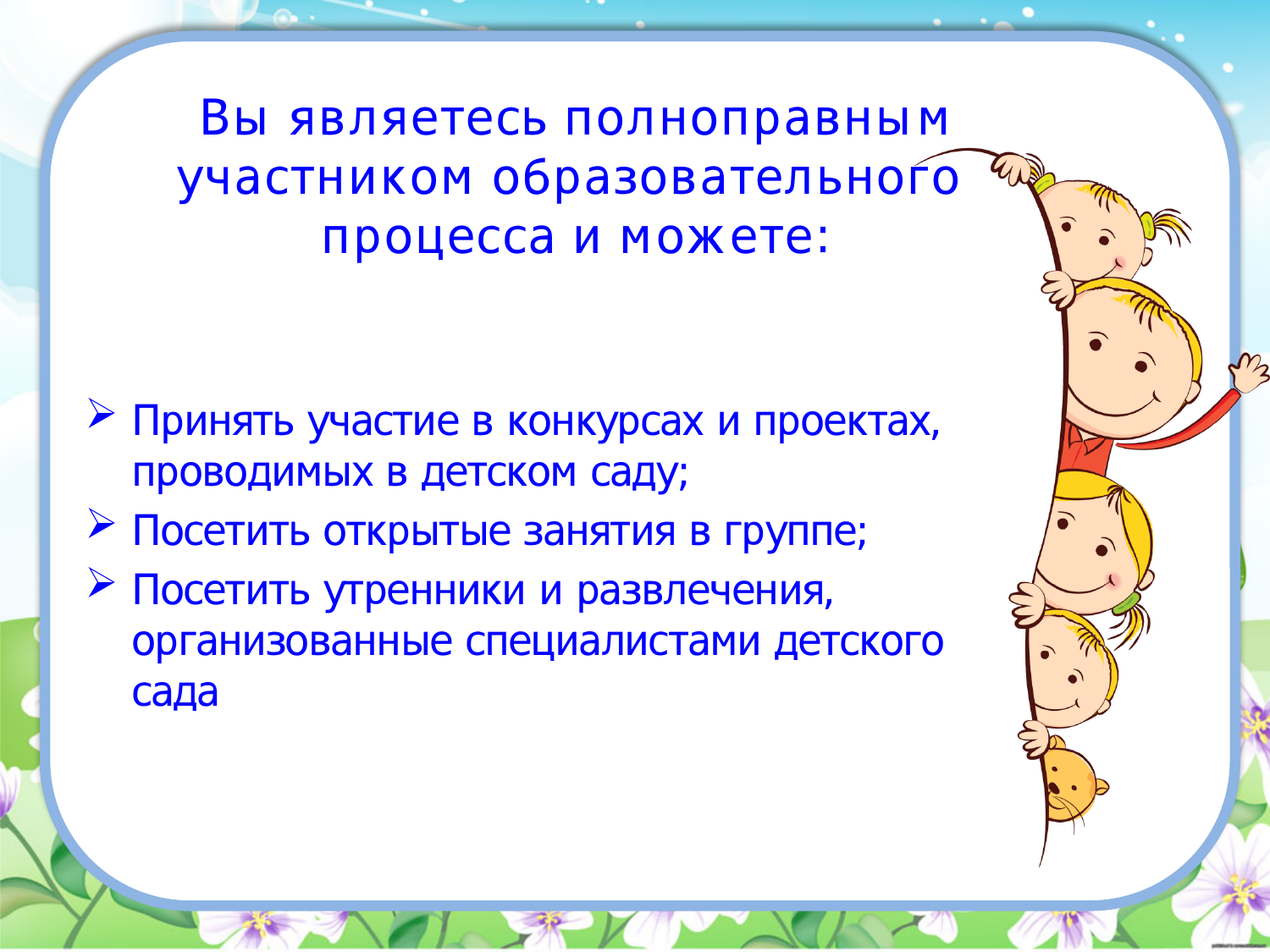

# Вы являетесь полноправным участником образовательного процесса и можете:
Принять участие в конкурсах и проектах, проводимых в детском саду;
Посетить открытые занятия в группе;
Посетить утренники и развлечения, организованные специалистами детского сада